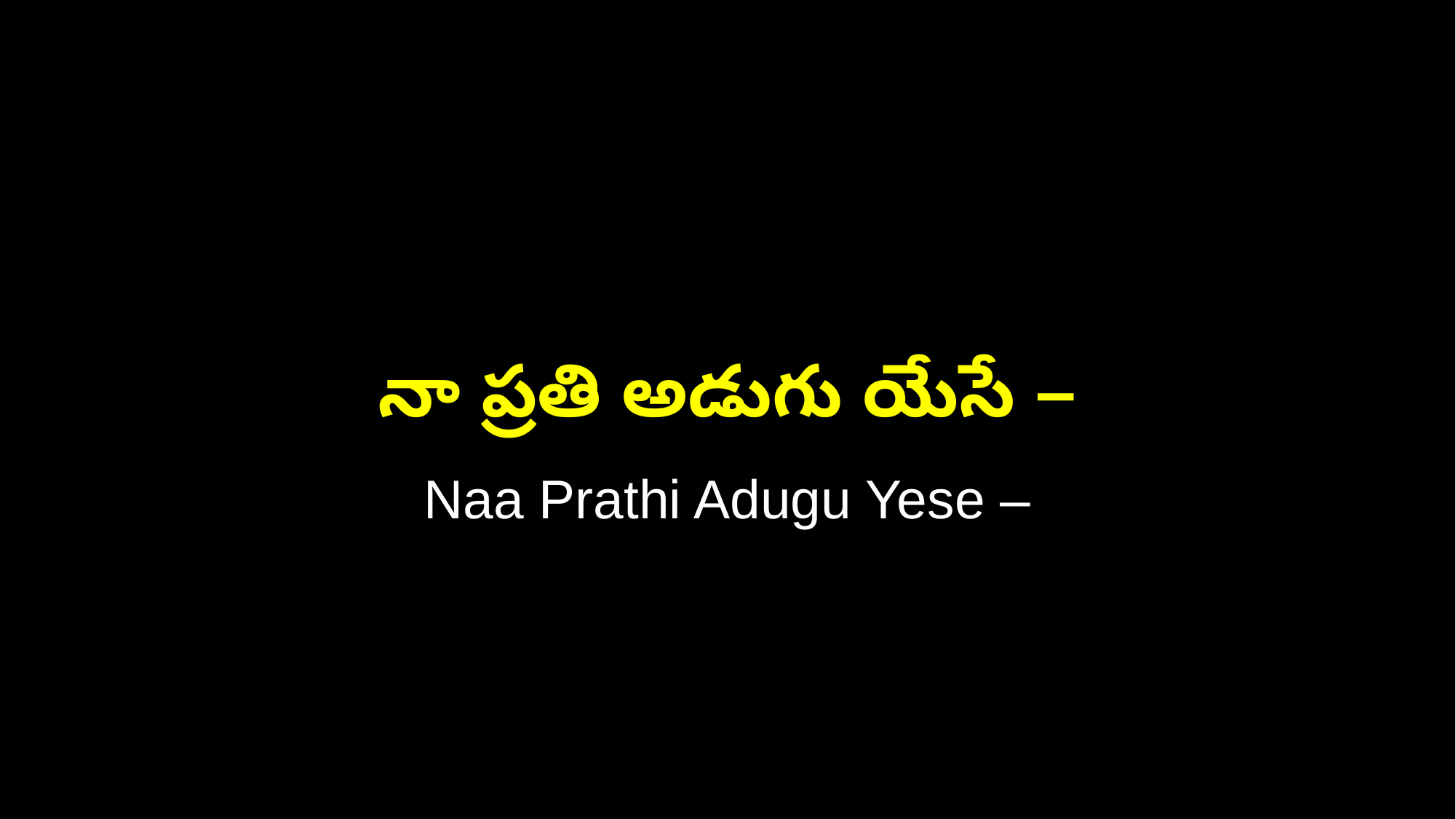

నా ప్రతి అడుగు యేసే –
Naa Prathi Adugu Yese –